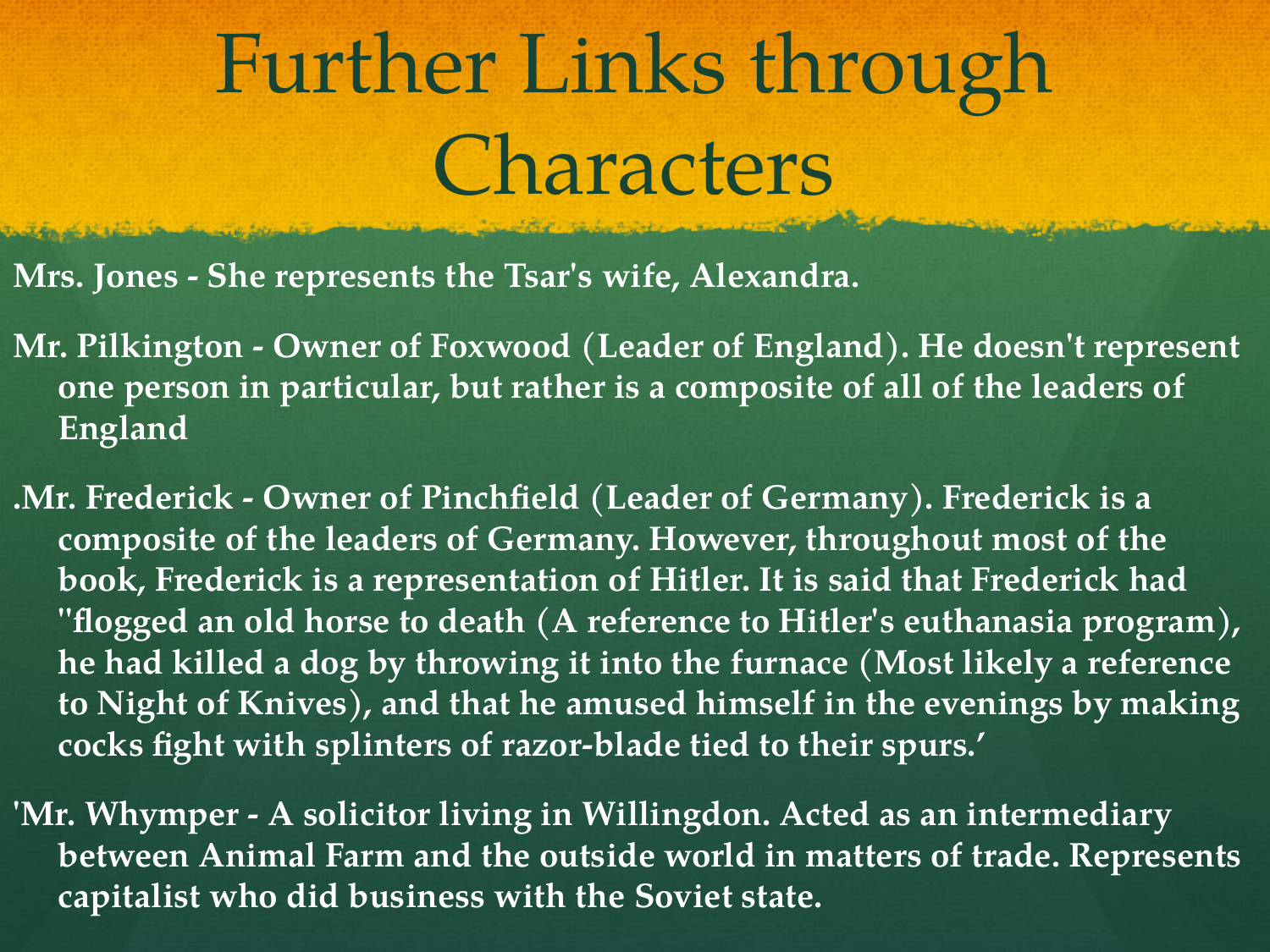

# Further Links through Characters
Mrs. Jones - She represents the Tsar's wife, Alexandra.
Mr. Pilkington - Owner of Foxwood (Leader of England). He doesn't represent one person in particular, but rather is a composite of all of the leaders of England
.Mr. Frederick - Owner of Pinchfield (Leader of Germany). Frederick is a composite of the leaders of Germany. However, throughout most of the book, Frederick is a representation of Hitler. It is said that Frederick had ''flogged an old horse to death (A reference to Hitler's euthanasia program), he had killed a dog by throwing it into the furnace (Most likely a reference to Night of Knives), and that he amused himself in the evenings by making cocks fight with splinters of razor-blade tied to their spurs.’
'Mr. Whymper - A solicitor living in Willingdon. Acted as an intermediary between Animal Farm and the outside world in matters of trade. Represents capitalist who did business with the Soviet state.